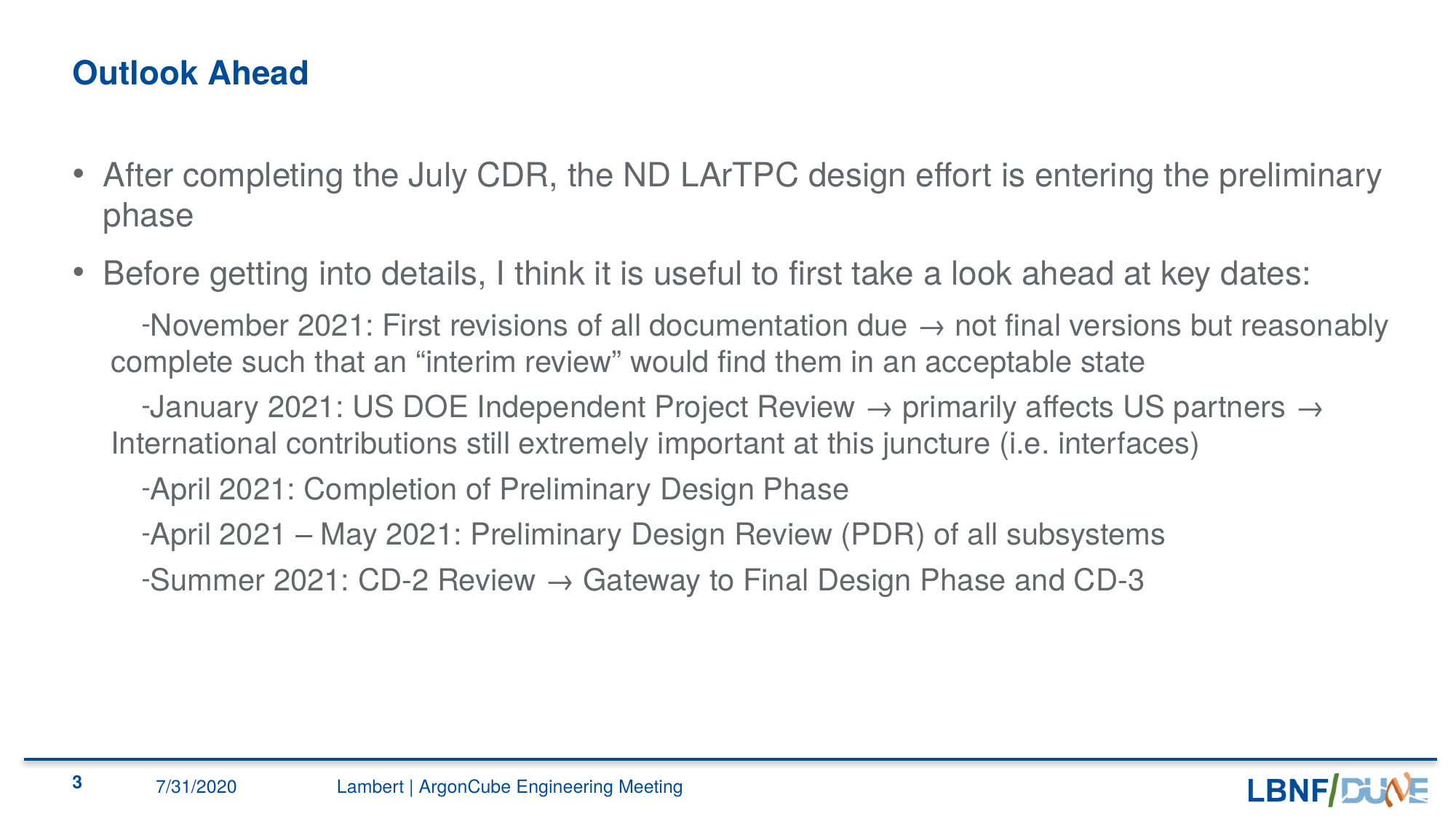

# Outlook Ahead
After completing the July CDR, the ND LArTPC design effort is entering the preliminary phase
Before getting into details, I think it is useful to first take a look ahead at key dates:
November 2021: First revisions of all documentation due → not final versions but reasonably complete such that an “interim review” would find them in an acceptable state
January 2021: US DOE Independent Project Review → primarily affects US partners → International contributions still extremely important at this juncture (i.e. interfaces)
April 2021: Completion of Preliminary Design Phase
April 2021 – May 2021: Preliminary Design Review (PDR) of all subsystems
Summer 2021: CD-2 Review → Gateway to Final Design Phase and CD-3

3
7/31/2020
Lambert | ArgonCube Engineering Meeting